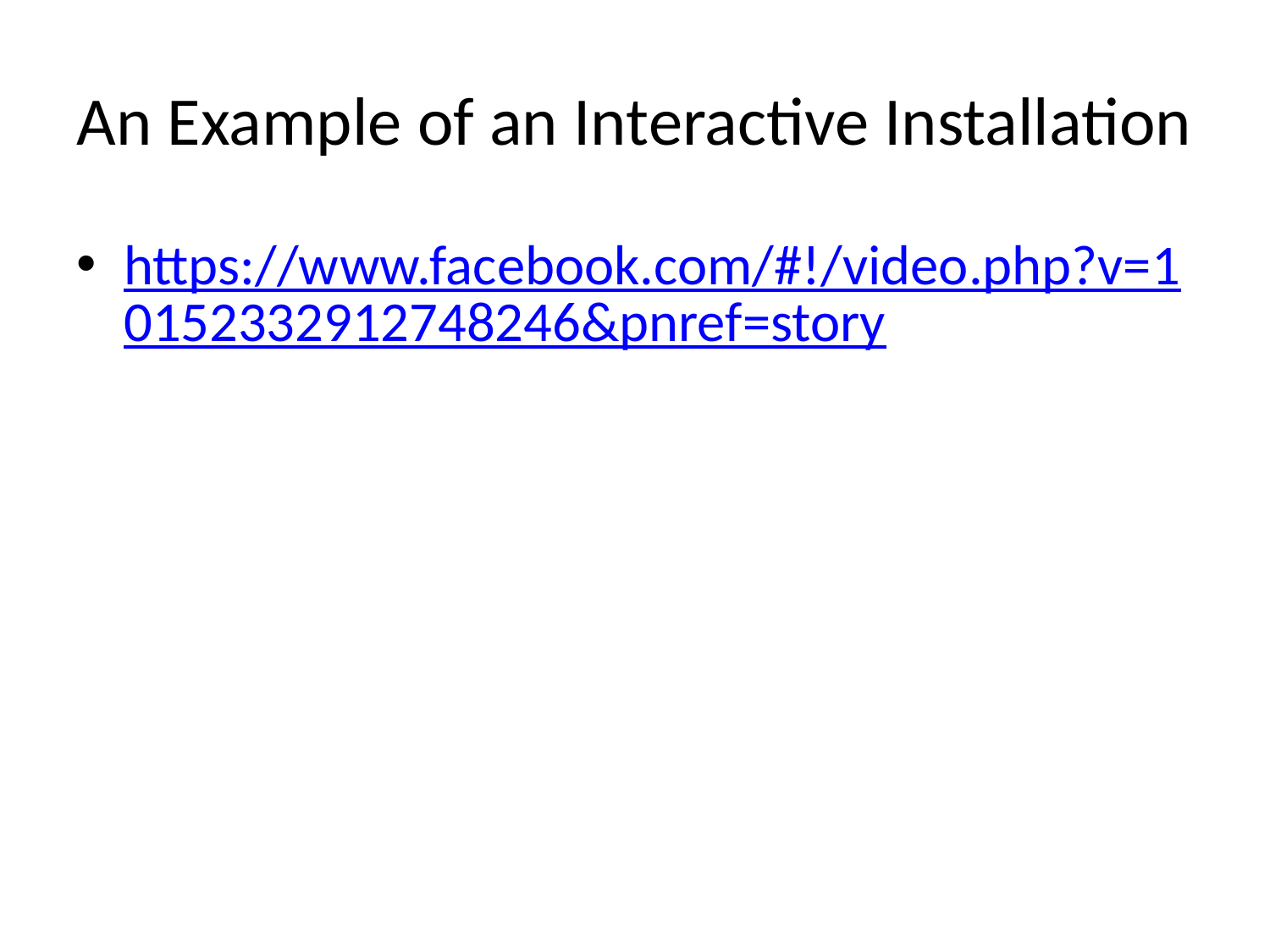

# An Example of an Interactive Installation
https://www.facebook.com/#!/video.php?v=10152332912748246&pnref=story